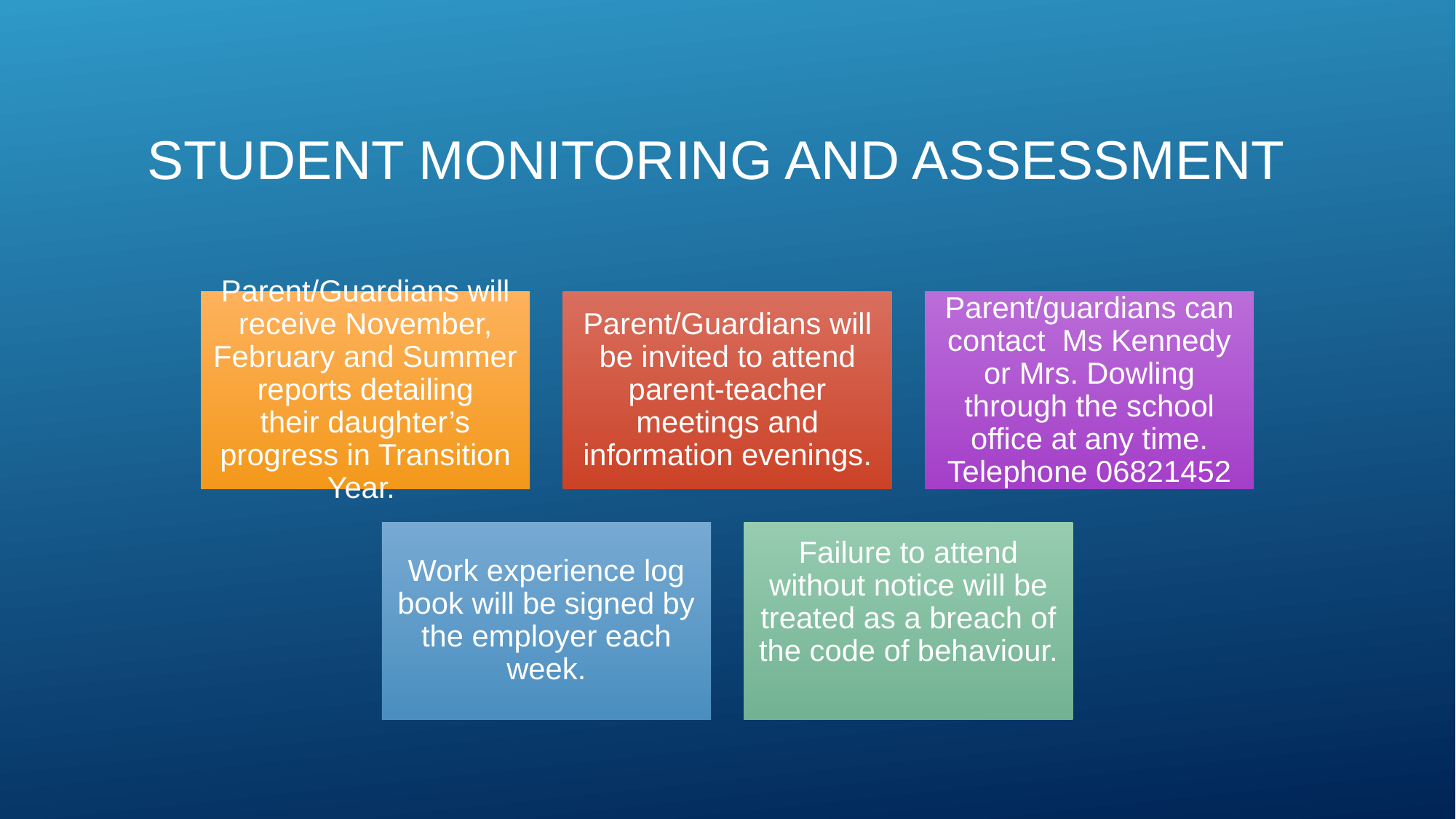

# Student monitoring and Assessment
Parent/Guardians will receive November, February and Summer reports detailing their daughter’s progress in Transition Year.
Parent/Guardians will be invited to attend parent-teacher meetings and information evenings.
Parent/guardians can contact  Ms Kennedy or Mrs. Dowling through the school office at any time. Telephone 06821452
Work experience log book will be signed by the employer each week.
Failure to attend without notice will be treated as a breach of the code of behaviour.